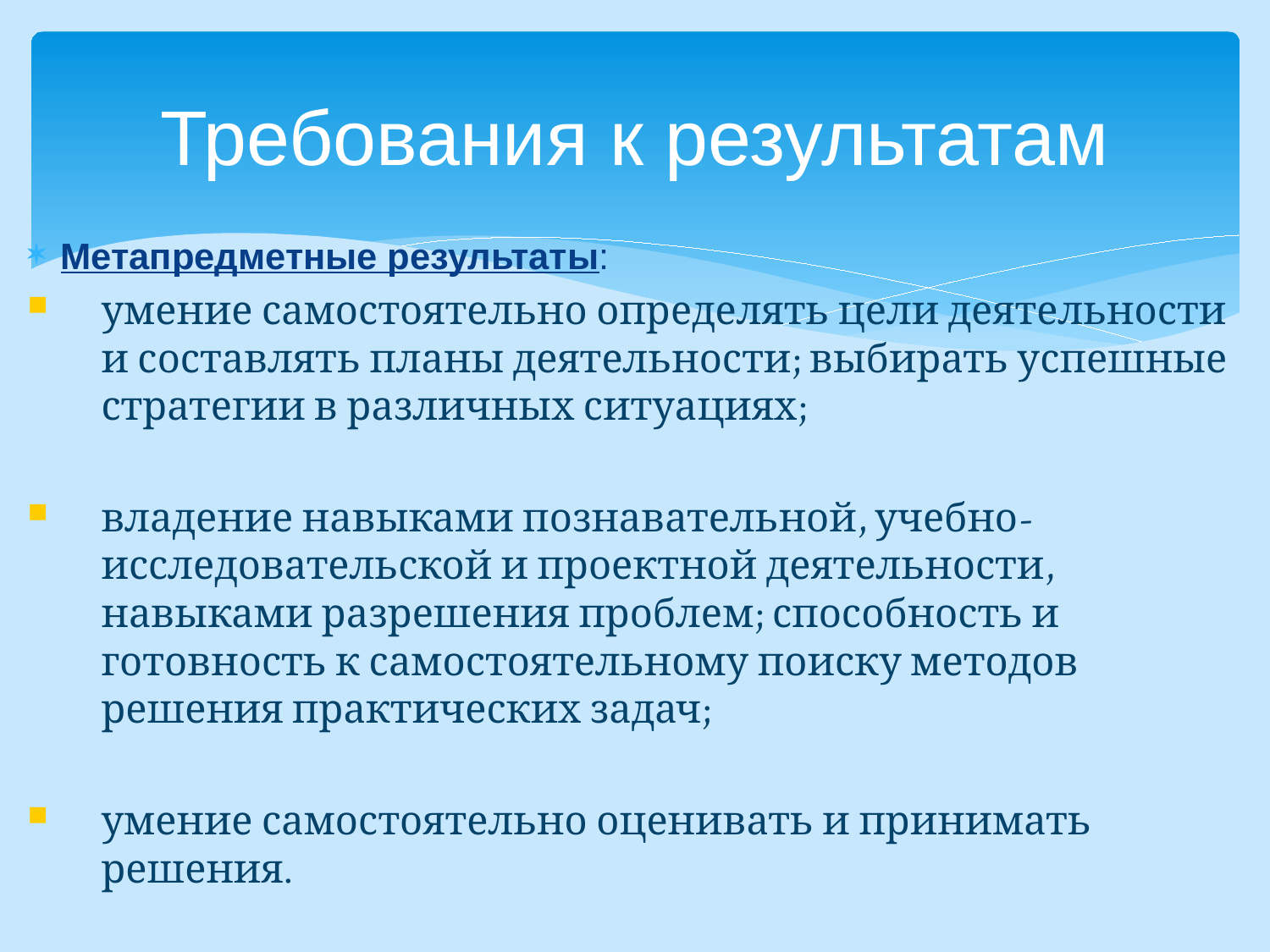

# Требования к результатам
Метапредметные результаты:
умение самостоятельно определять цели деятельности и составлять планы деятельности; выбирать успешные стратегии в различных ситуациях;

владение навыками познавательной, учебно-исследовательской и проектной деятельности, навыками разрешения проблем; способность и готовность к самостоятельному поиску методов решения практических задач;

умение самостоятельно оценивать и принимать решения.